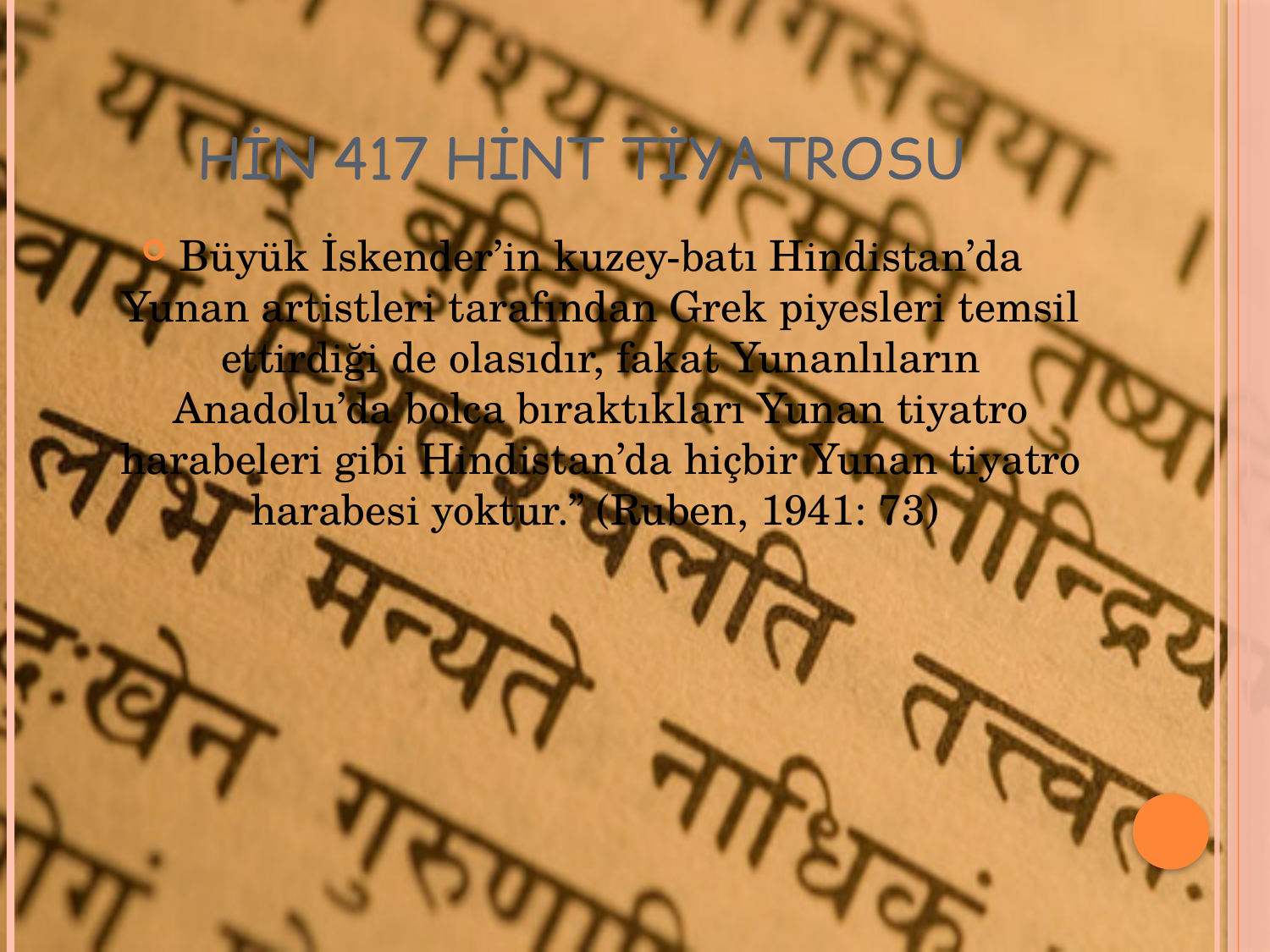

# HİN 417 HİNT TİYATROSU
Büyük İskender’in kuzey-batı Hindistan’da Yunan artistleri tarafından Grek piyesleri temsil ettirdiği de olasıdır, fakat Yunanlıların Anadolu’da bolca bıraktıkları Yunan tiyatro harabeleri gibi Hindistan’da hiçbir Yunan tiyatro harabesi yoktur.” (Ruben, 1941: 73)